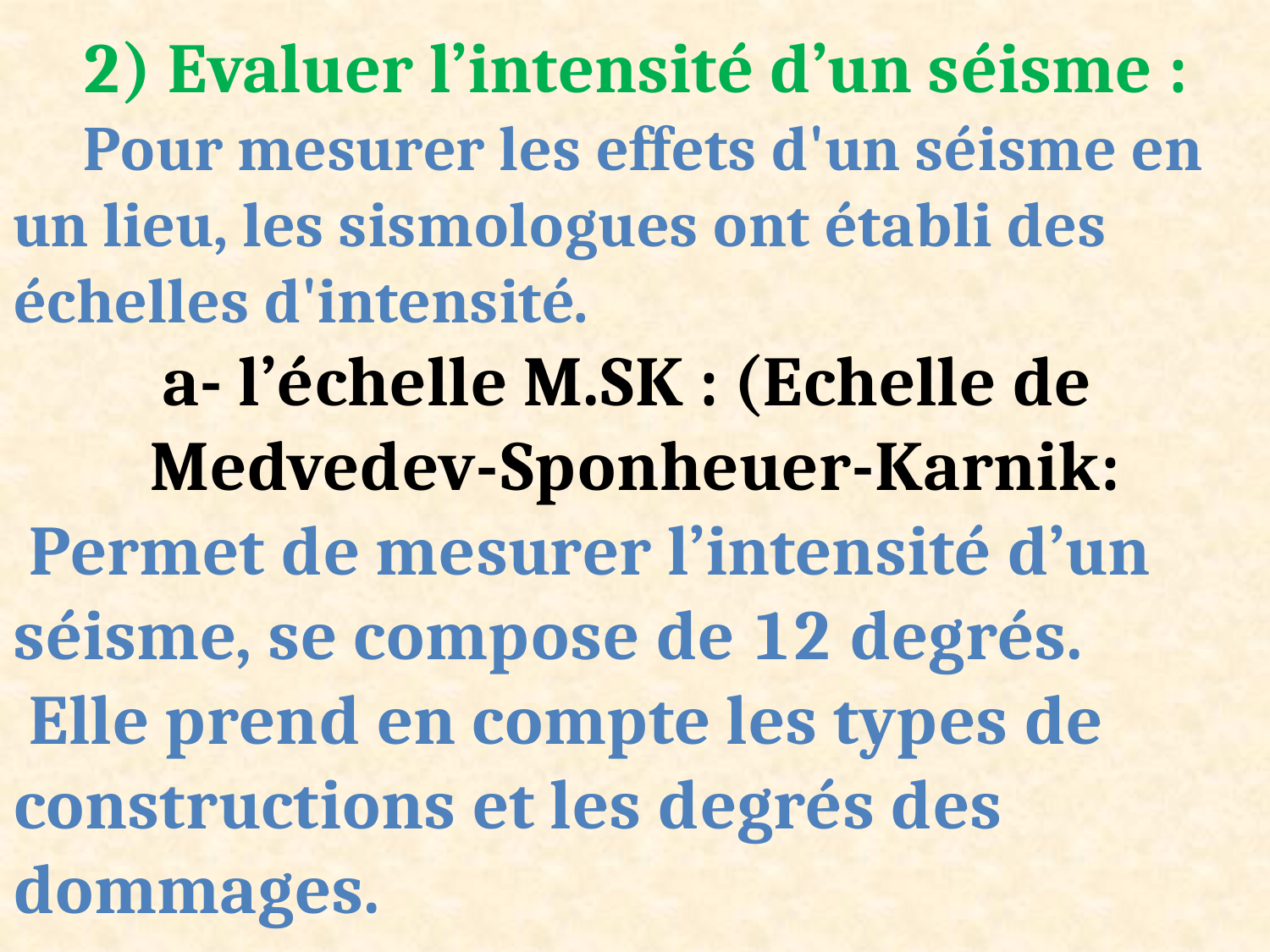

2) Evaluer l’intensité d’un séisme :
     Pour mesurer les effets d'un séisme en un lieu, les sismologues ont établi des échelles d'intensité.
a- l’échelle M.SK : (Echelle de  Medvedev-Sponheuer-Karnik:
 Permet de mesurer l’intensité d’un séisme, se compose de 12 degrés.
 Elle prend en compte les types de constructions et les degrés des dommages.